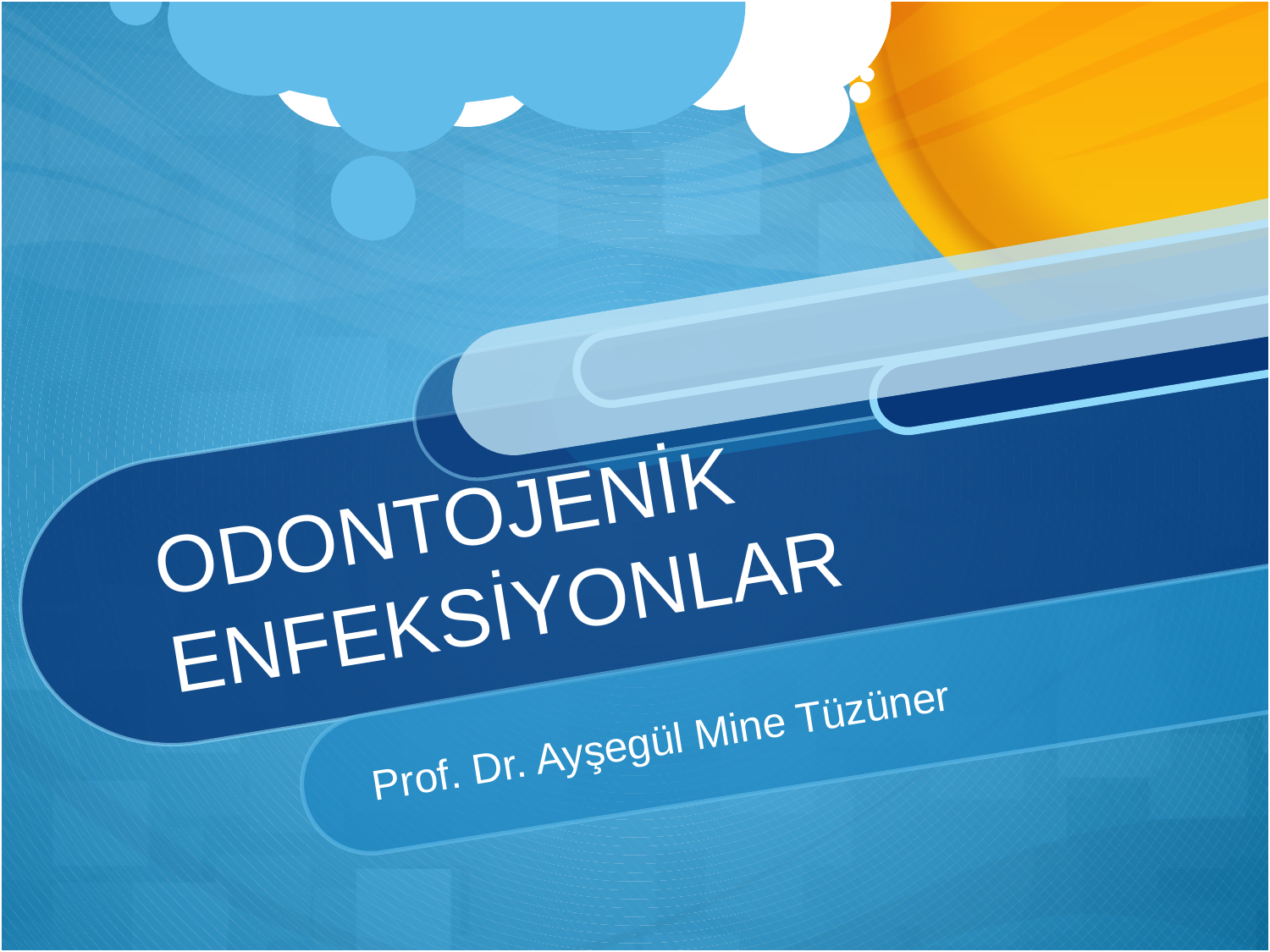

# ODONTOJENİK ENFEKSİYONLAR
Prof. Dr. Ayşegül Mine Tüzüner